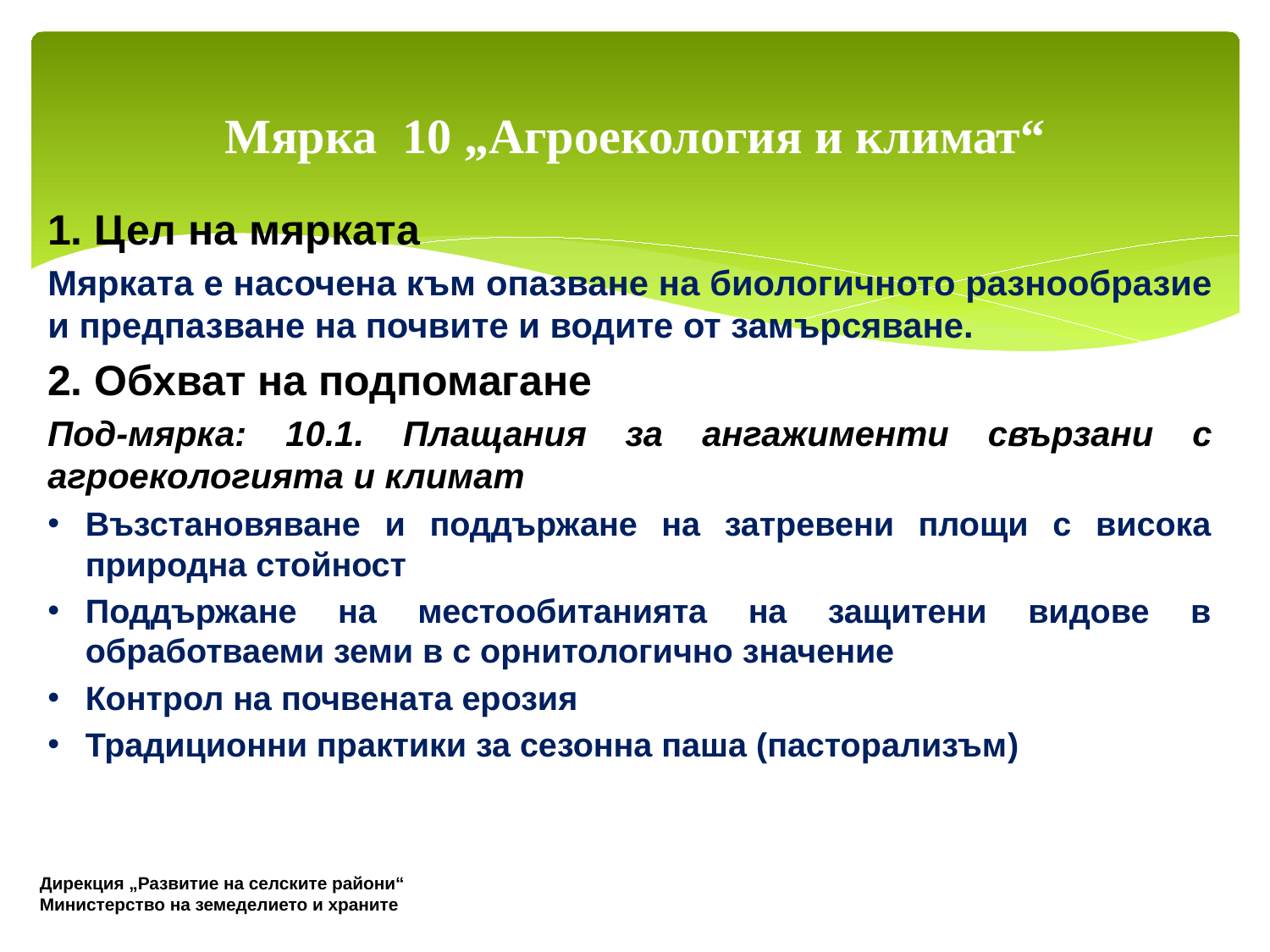

# Мярка  10 „Агроекология и климат“
1. Цел на мярката
Мярката е насочена към опазване на биологичното разнообразие и предпазване на почвите и водите от замърсяване.
2. Обхват на подпомагане
Под-мярка: 10.1. Плащания за ангажименти свързани с агроекологията и климат
Възстановяване и поддържане на затревени площи с висока природна стойност
Поддържане на местообитанията на защитени видове в обработваеми земи в с орнитологично значение
Контрол на почвената ерозия
Традиционни практики за сезонна паша (пасторализъм)

Дирекция „Развитие на селските райони“
Министерство на земеделието и храните